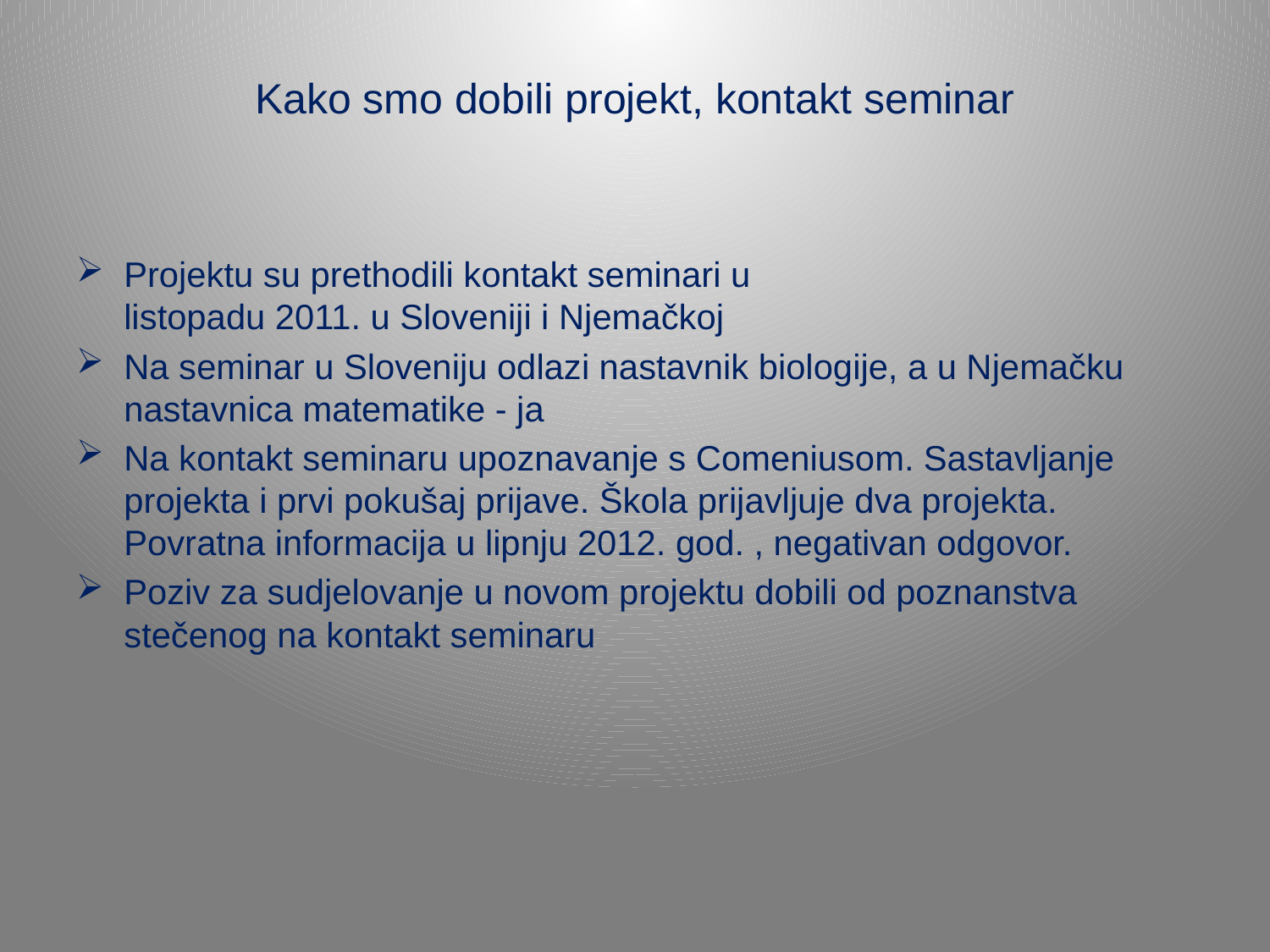

# Kako smo dobili projekt, kontakt seminar
Projektu su prethodili kontakt seminari u
listopadu 2011. u Sloveniji i Njemačkoj
Na seminar u Sloveniju odlazi nastavnik biologije, a u Njemačku nastavnica matematike - ja
Na kontakt seminaru upoznavanje s Comeniusom. Sastavljanje projekta i prvi pokušaj prijave. Škola prijavljuje dva projekta. Povratna informacija u lipnju 2012. god. , negativan odgovor.
Poziv za sudjelovanje u novom projektu dobili od poznanstva stečenog na kontakt seminaru